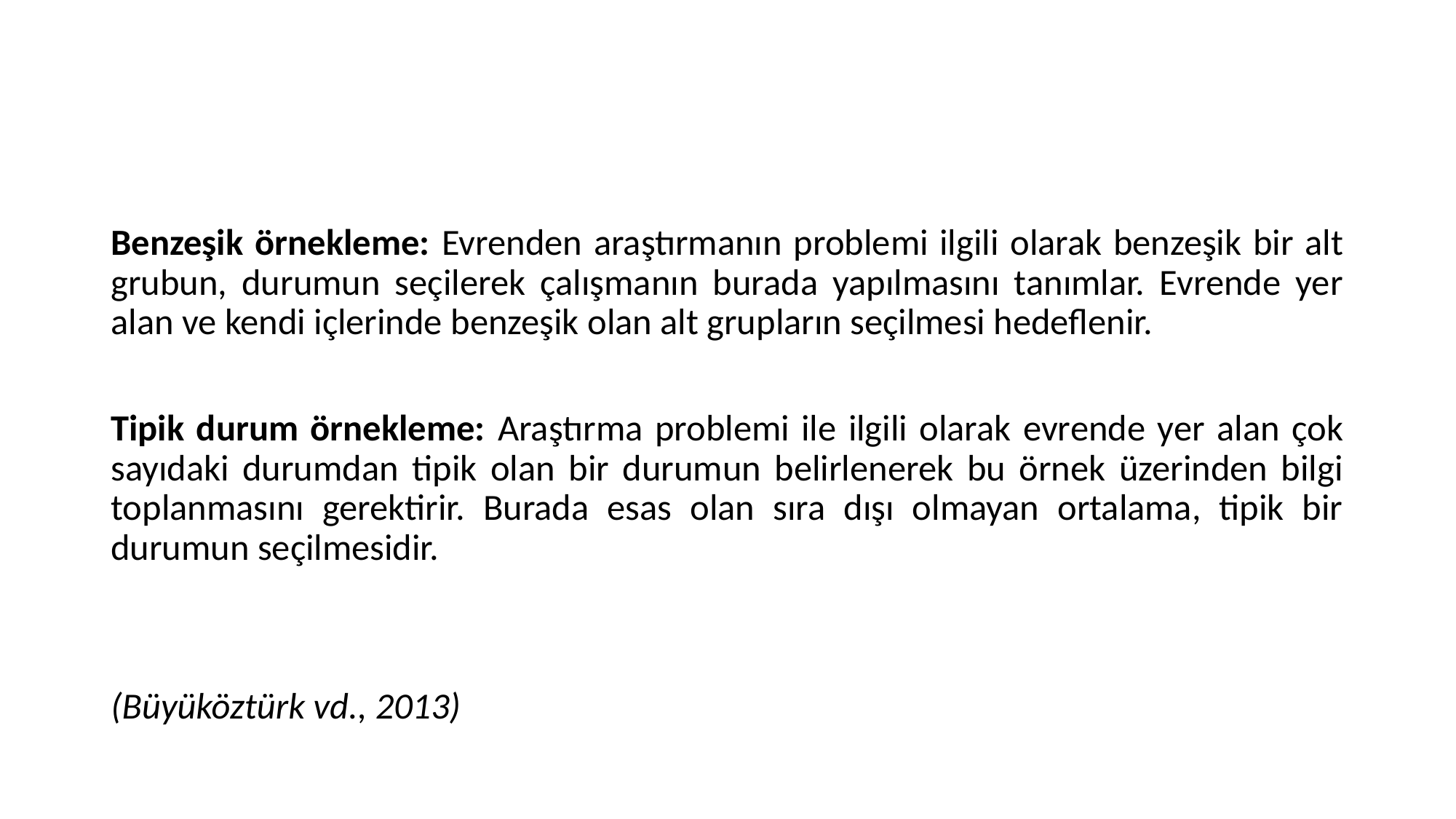

Benzeşik örnekleme: Evrenden araştırmanın problemi ilgili olarak benzeşik bir alt grubun, durumun seçilerek çalışmanın burada yapılmasını tanımlar. Evrende yer alan ve kendi içlerinde benzeşik olan alt grupların seçilmesi hedeflenir.

Tipik durum örnekleme: Araştırma problemi ile ilgili olarak evrende yer alan çok sayıdaki durumdan tipik olan bir durumun belirlenerek bu örnek üzerinden bilgi toplanmasını gerektirir. Burada esas olan sıra dışı olmayan ortalama, tipik bir durumun seçilmesidir.

(Büyüköztürk vd., 2013)